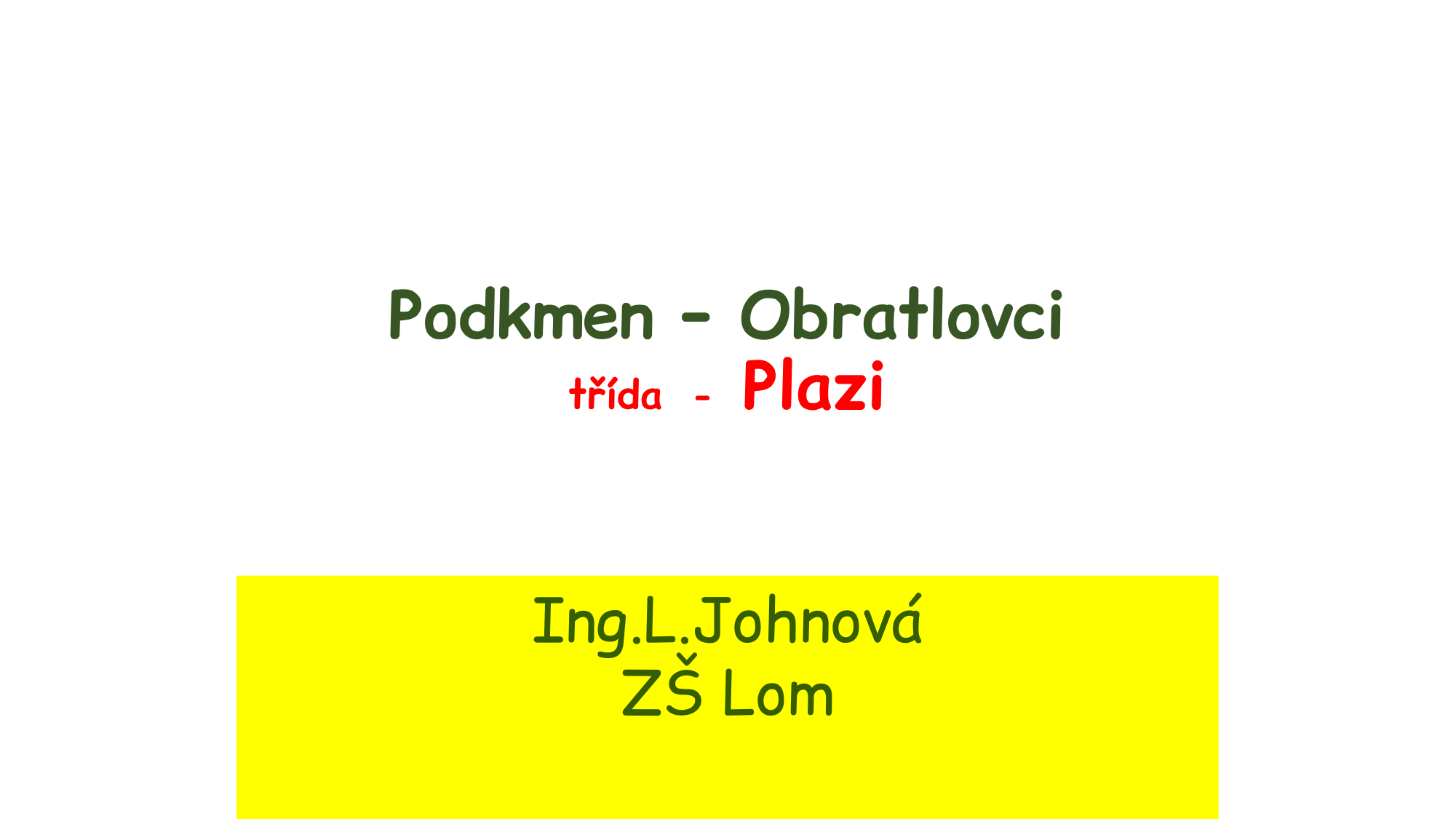

# Podkmen – Obratlovci třída - Plazi
Ing.L.Johnová
ZŠ Lom